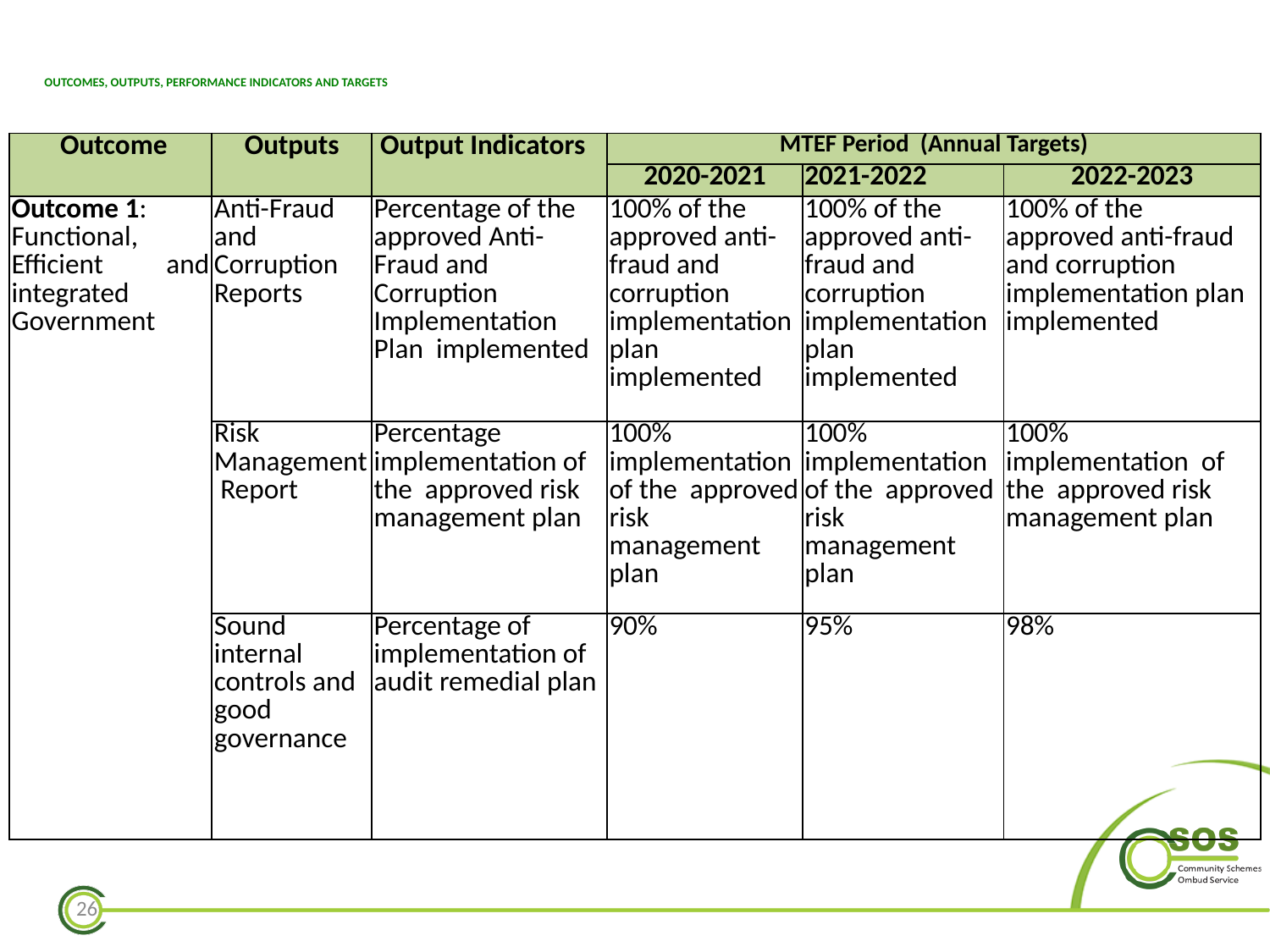

# OUTCOMES, OUTPUTS, PERFORMANCE INDICATORS AND TARGETS
| Outcome | Outputs | Output Indicators | MTEF Period (Annual Targets) |  |  |
| --- | --- | --- | --- | --- | --- |
|  |  |  | 2020-2021 | 2021-2022 | 2022-2023 |
| Outcome 1: Functional, Efficient and integrated Government | Anti-Fraud and Corruption Reports | Percentage of the approved Anti-Fraud and Corruption Implementation Plan implemented | 100% of the approved anti-fraud and corruption implementation plan implemented | 100% of the approved anti-fraud and corruption implementation plan implemented | 100% of the approved anti-fraud and corruption implementation plan implemented |
|  | Risk Management Report | Percentage implementation of the approved risk management plan | 100% implementation of the approved risk management plan | 100% implementation of the approved risk management plan | 100% implementation of the approved risk management plan |
|  | Sound internal controls and good governance | Percentage of implementation of audit remedial plan | 90% | 95% | 98% |
26